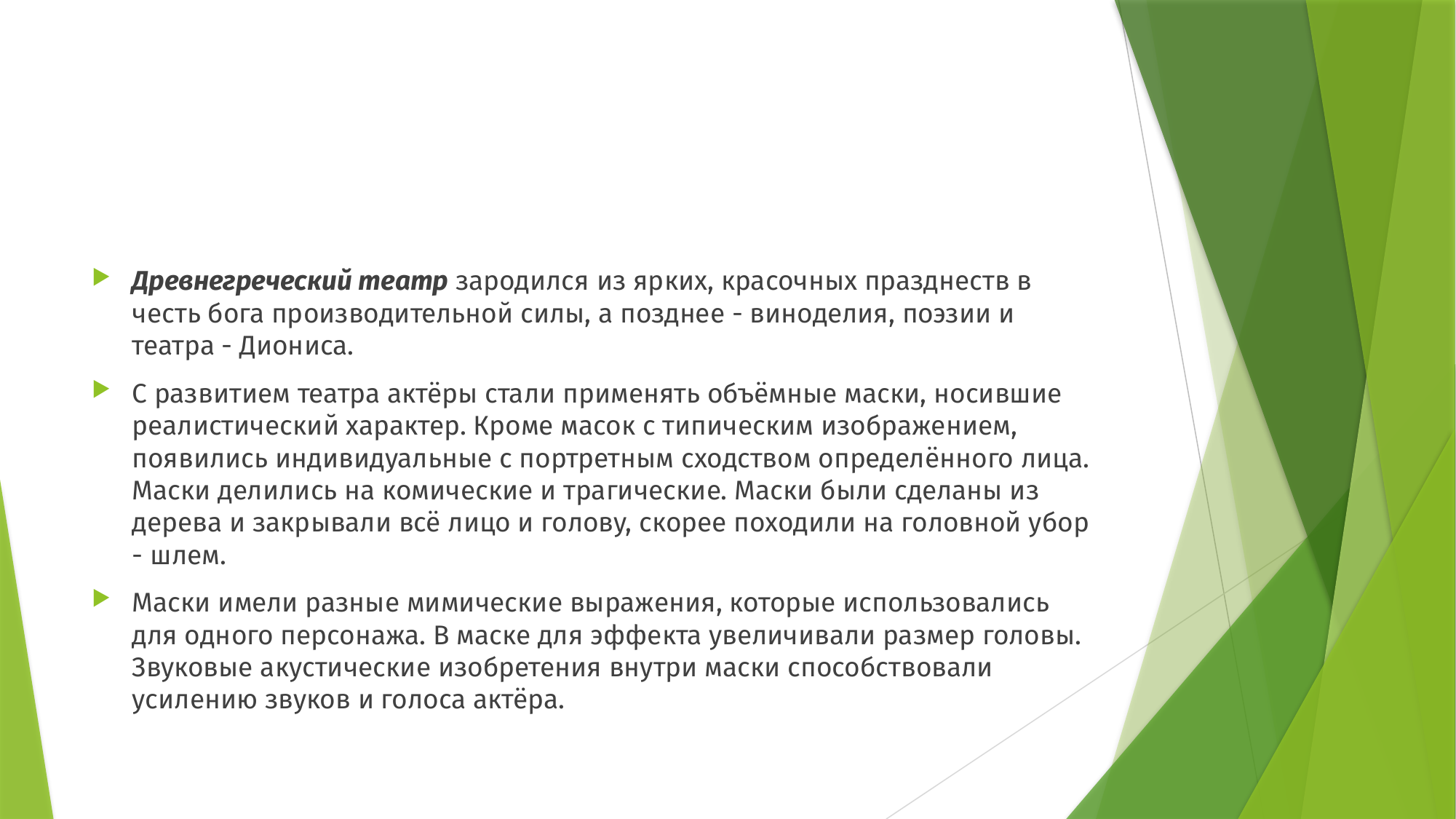

#
Древнегреческий театр зародился из ярких, красочных празднеств в честь бога производительной силы, а позднее - виноделия, поэзии и театра - Диониса.
С развитием театра актёры стали применять объёмные маски, носившие реалистический характер. Кроме масок с типическим изображением, появились индивидуальные с портретным сходством определённого лица. Маски делились на комические и трагические. Маски были сделаны из дерева и закрывали всё лицо и голову, скорее походили на головной убор - шлем.
Маски имели разные мимические выражения, которые использовались для одного персонажа. В маске для эффекта увеличивали размер головы. Звуковые акустические изобретения внутри маски способствовали усилению звуков и голоса актёра.